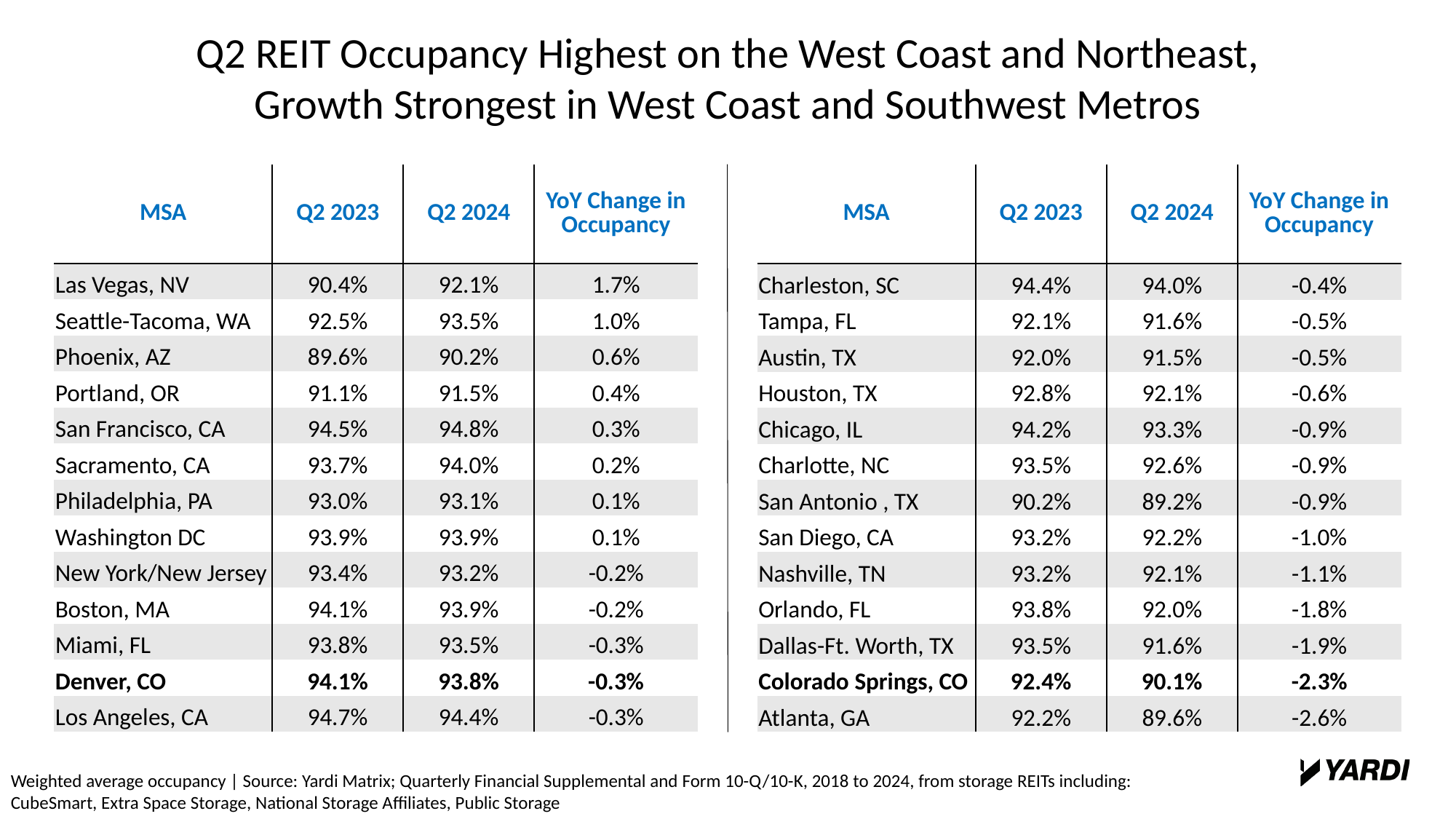

Q2 REIT Occupancy Highest on the West Coast and Northeast,
Growth Strongest in West Coast and Southwest Metros
| MSA | Q2 2023 | Q2 2024 | YoY Change in Occupancy |
| --- | --- | --- | --- |
| Las Vegas, NV | 90.4% | 92.1% | 1.7% |
| Seattle-Tacoma, WA | 92.5% | 93.5% | 1.0% |
| Phoenix, AZ | 89.6% | 90.2% | 0.6% |
| Portland, OR | 91.1% | 91.5% | 0.4% |
| San Francisco, CA | 94.5% | 94.8% | 0.3% |
| Sacramento, CA | 93.7% | 94.0% | 0.2% |
| Philadelphia, PA | 93.0% | 93.1% | 0.1% |
| Washington DC | 93.9% | 93.9% | 0.1% |
| New York/New Jersey | 93.4% | 93.2% | -0.2% |
| Boston, MA | 94.1% | 93.9% | -0.2% |
| Miami, FL | 93.8% | 93.5% | -0.3% |
| Denver, CO | 94.1% | 93.8% | -0.3% |
| Los Angeles, CA | 94.7% | 94.4% | -0.3% |
| MSA | Q2 2023 | Q2 2024 | YoY Change in Occupancy |
| --- | --- | --- | --- |
| Charleston, SC | 94.4% | 94.0% | -0.4% |
| Tampa, FL | 92.1% | 91.6% | -0.5% |
| Austin, TX | 92.0% | 91.5% | -0.5% |
| Houston, TX | 92.8% | 92.1% | -0.6% |
| Chicago, IL | 94.2% | 93.3% | -0.9% |
| Charlotte, NC | 93.5% | 92.6% | -0.9% |
| San Antonio , TX | 90.2% | 89.2% | -0.9% |
| San Diego, CA | 93.2% | 92.2% | -1.0% |
| Nashville, TN | 93.2% | 92.1% | -1.1% |
| Orlando, FL | 93.8% | 92.0% | -1.8% |
| Dallas-Ft. Worth, TX | 93.5% | 91.6% | -1.9% |
| Colorado Springs, CO | 92.4% | 90.1% | -2.3% |
| Atlanta, GA | 92.2% | 89.6% | -2.6% |
Weighted average occupancy | Source: Yardi Matrix; Quarterly Financial Supplemental and Form 10-Q/10-K, 2018 to 2024, from storage REITs including:
CubeSmart, Extra Space Storage, National Storage Affiliates, Public Storage